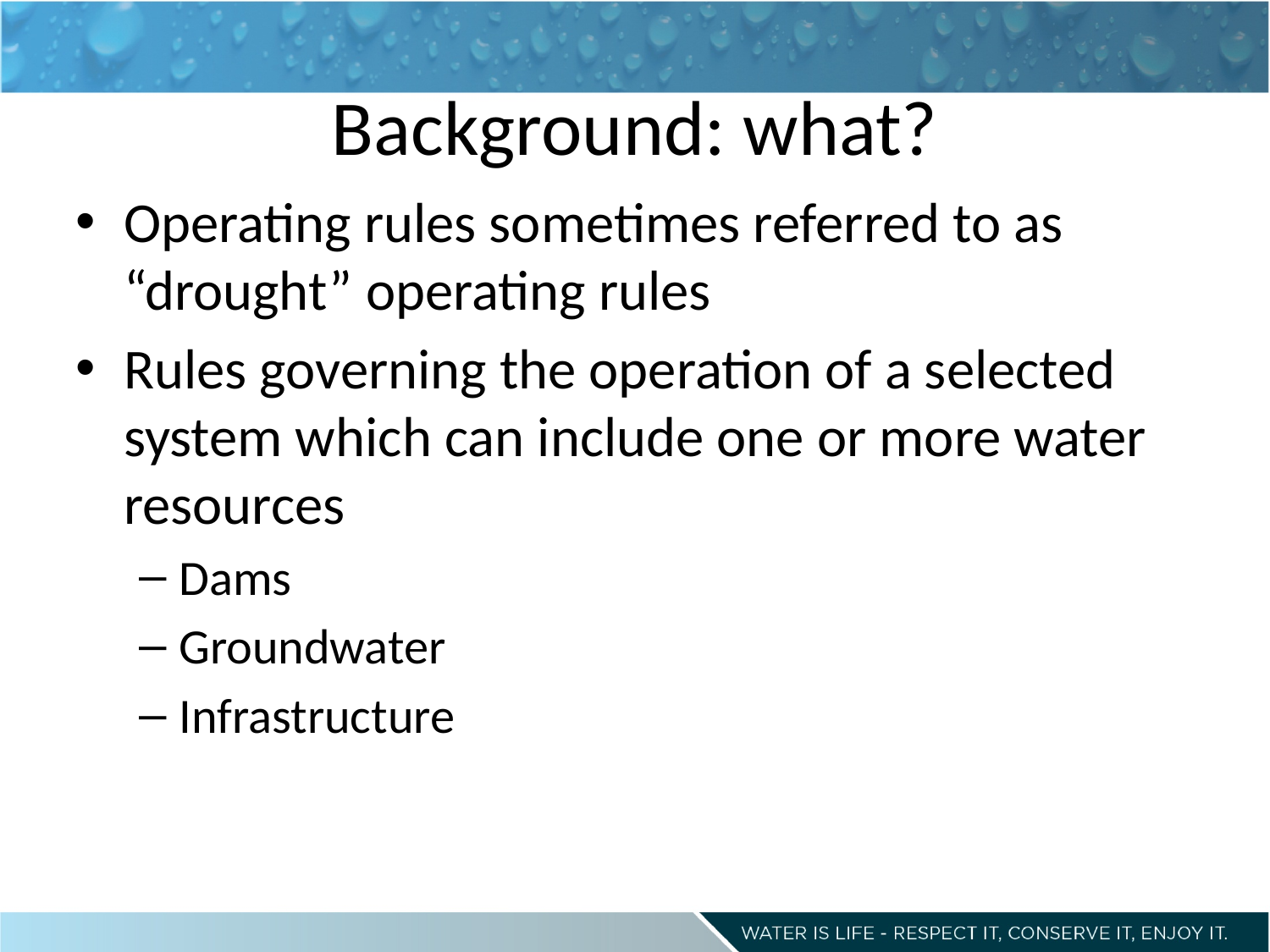

# Background: what?
Operating rules sometimes referred to as “drought” operating rules
Rules governing the operation of a selected system which can include one or more water resources
Dams
Groundwater
Infrastructure